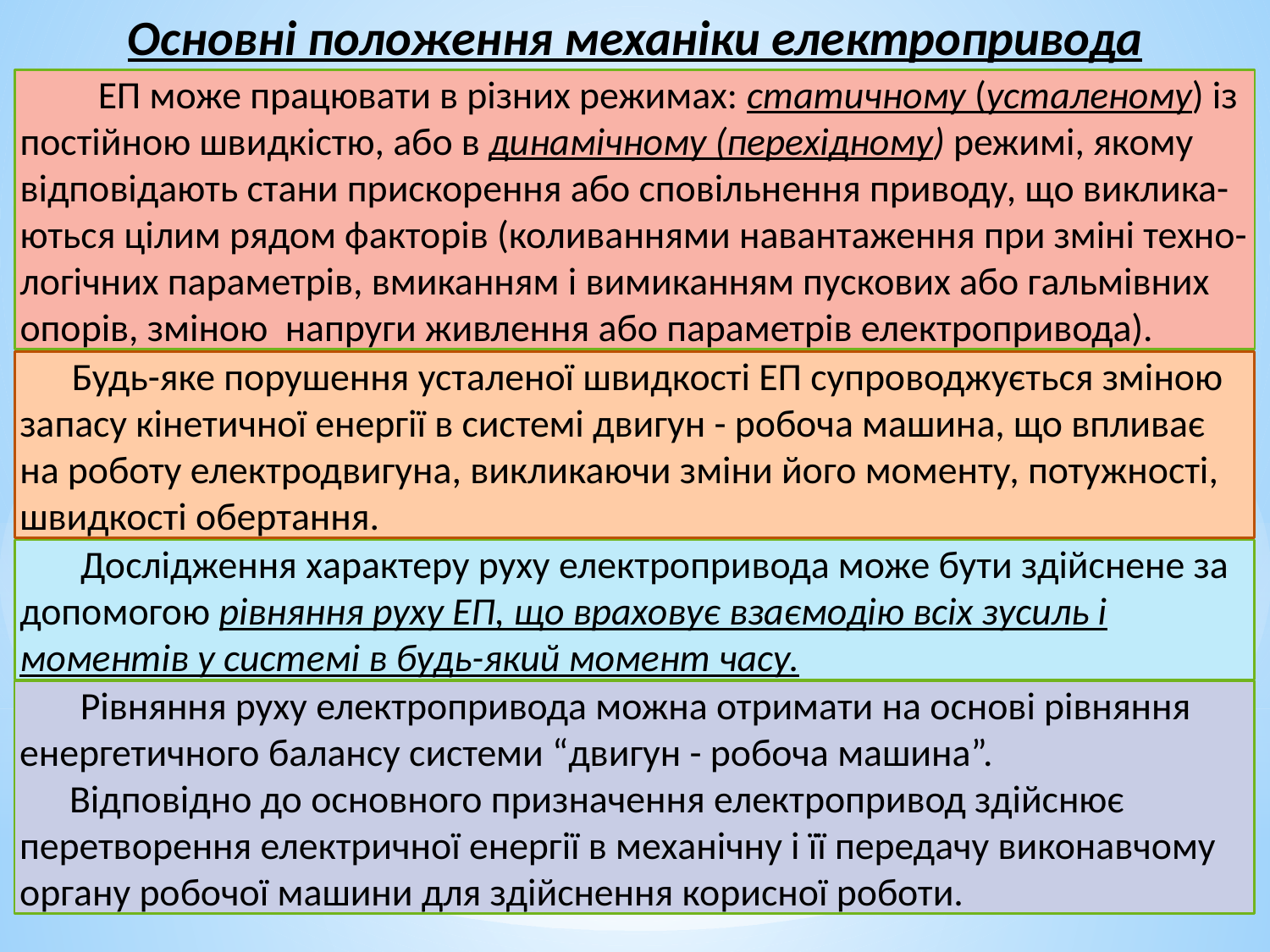

Основні положення механіки електропривода
         ЕП може працювати в різних режимах: статичному (усталеному) із постійною швидкістю, або в динамічному (перехідному) режимі, якому відповідають стани прискорення або сповільнення приводу, що виклика-ються цілим рядом факторів (коливаннями навантаження при зміні техно-логічних параметрів, вмиканням і вимиканням пускових або гальмівних опорів, зміною  напруги живлення або параметрів електропривода).
      Будь-яке порушення усталеної швидкості ЕП супроводжується зміною запасу кінетичної енергії в системі двигун - робоча машина, що впливає на роботу електродвигуна, викликаючи зміни його моменту, потужності, швидкості обертання.
       Дослідження характеру руху електропривода може бути здійснене за допомогою рівняння руху ЕП, що враховує взаємодію всіх зусиль і моментів у системі в будь-який момент часу.
       Рівняння руху електропривода можна отримати на основі рівняння енергетичного балансу системи “двигун - робоча машина”.
Відповідно до основного призначення електропривод здійснює перетворення електричної енергії в механічну і її передачу виконавчому органу робочої машини для здійснення корисної роботи.